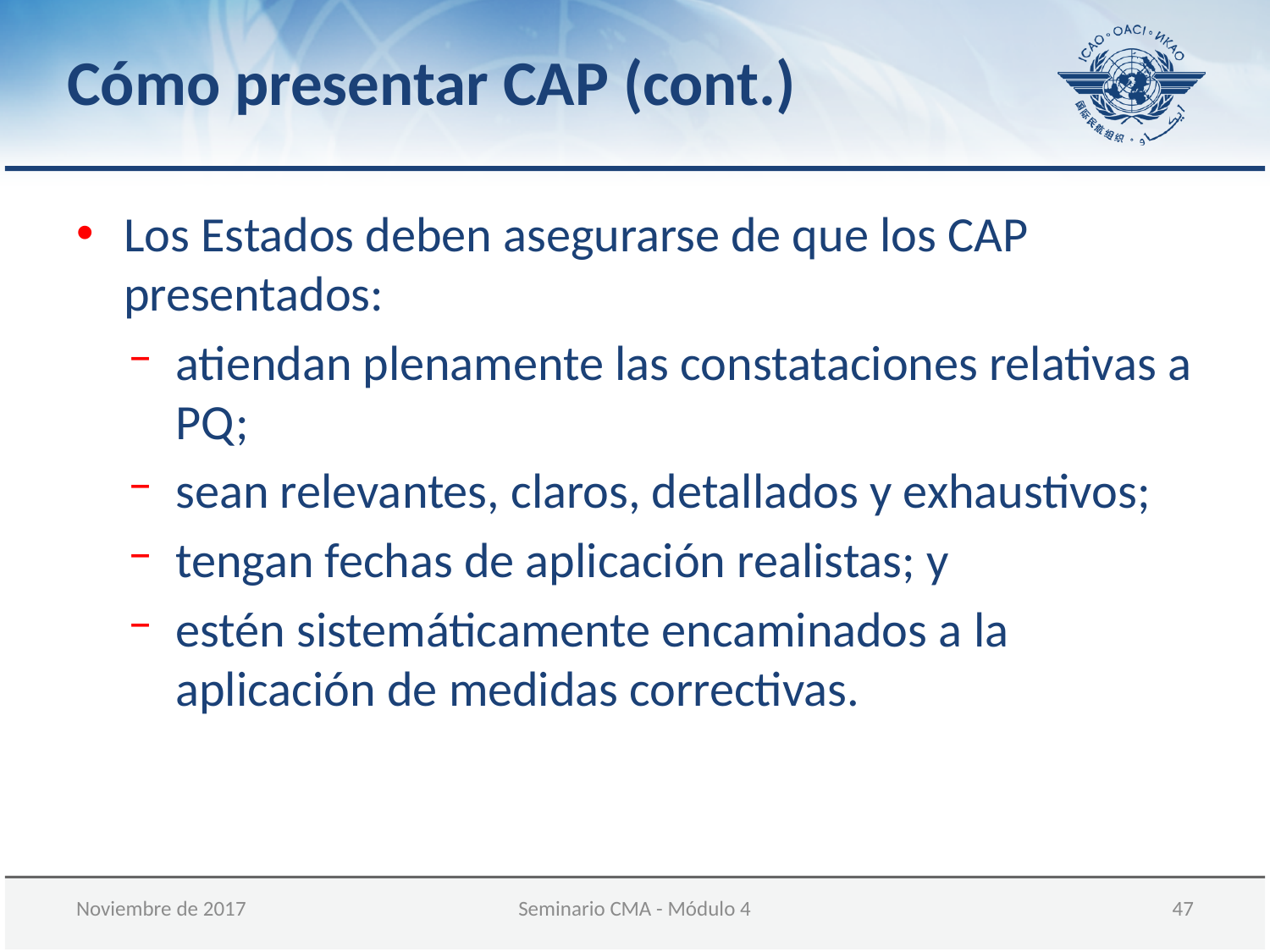

Cómo presentar CAP (cont.)
Los Estados deben asegurarse de que los CAP presentados:
atiendan plenamente las constataciones relativas a PQ;
sean relevantes, claros, detallados y exhaustivos;
tengan fechas de aplicación realistas; y
estén sistemáticamente encaminados a la aplicación de medidas correctivas.
Noviembre de 2017
Seminario CMA - Módulo 4
47